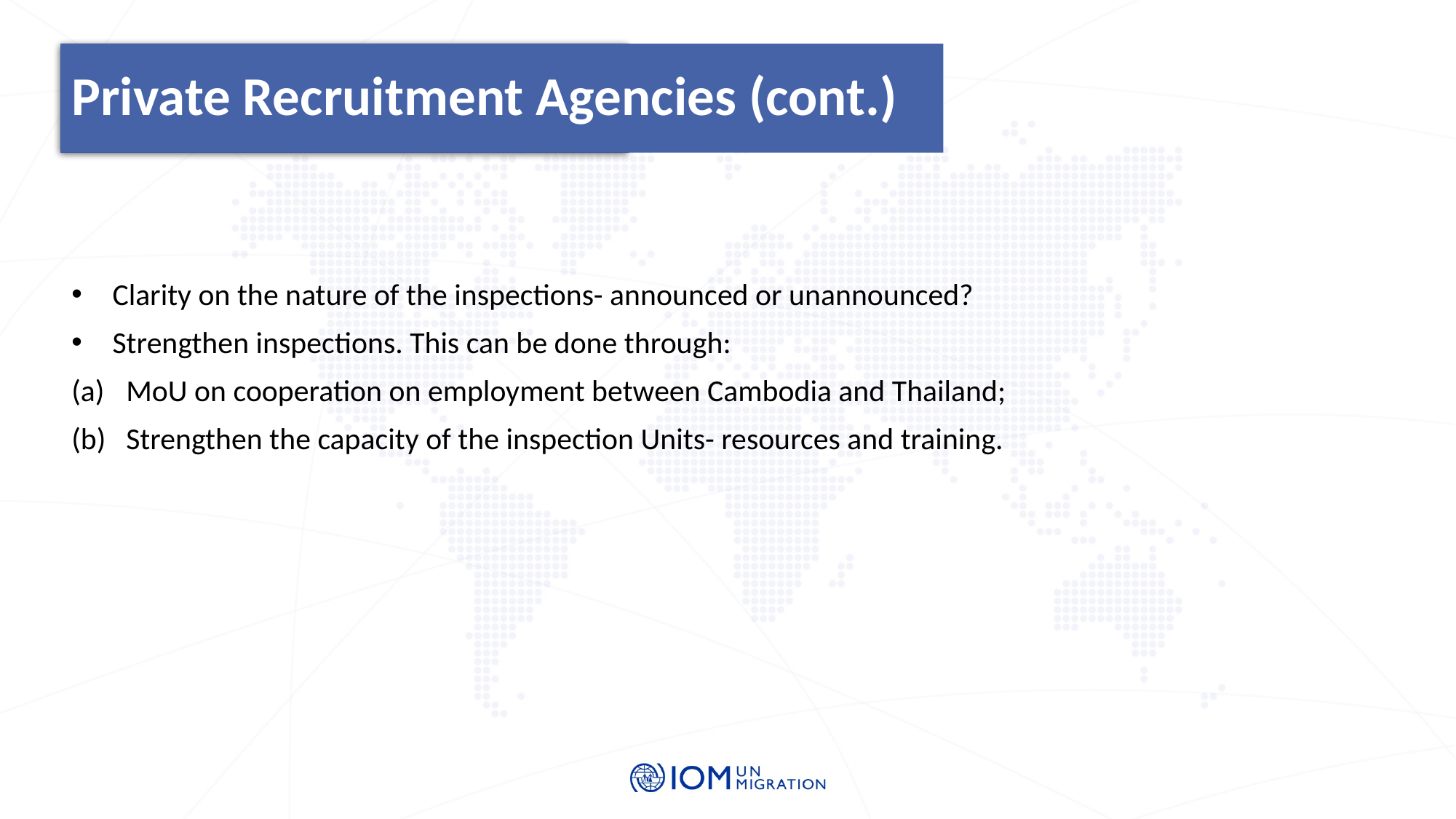

# Private Recruitment Agencies (cont.)

Clarity on the nature of the inspections- announced or unannounced?
Strengthen inspections. This can be done through:
MoU on cooperation on employment between Cambodia and Thailand;
Strengthen the capacity of the inspection Units- resources and training.